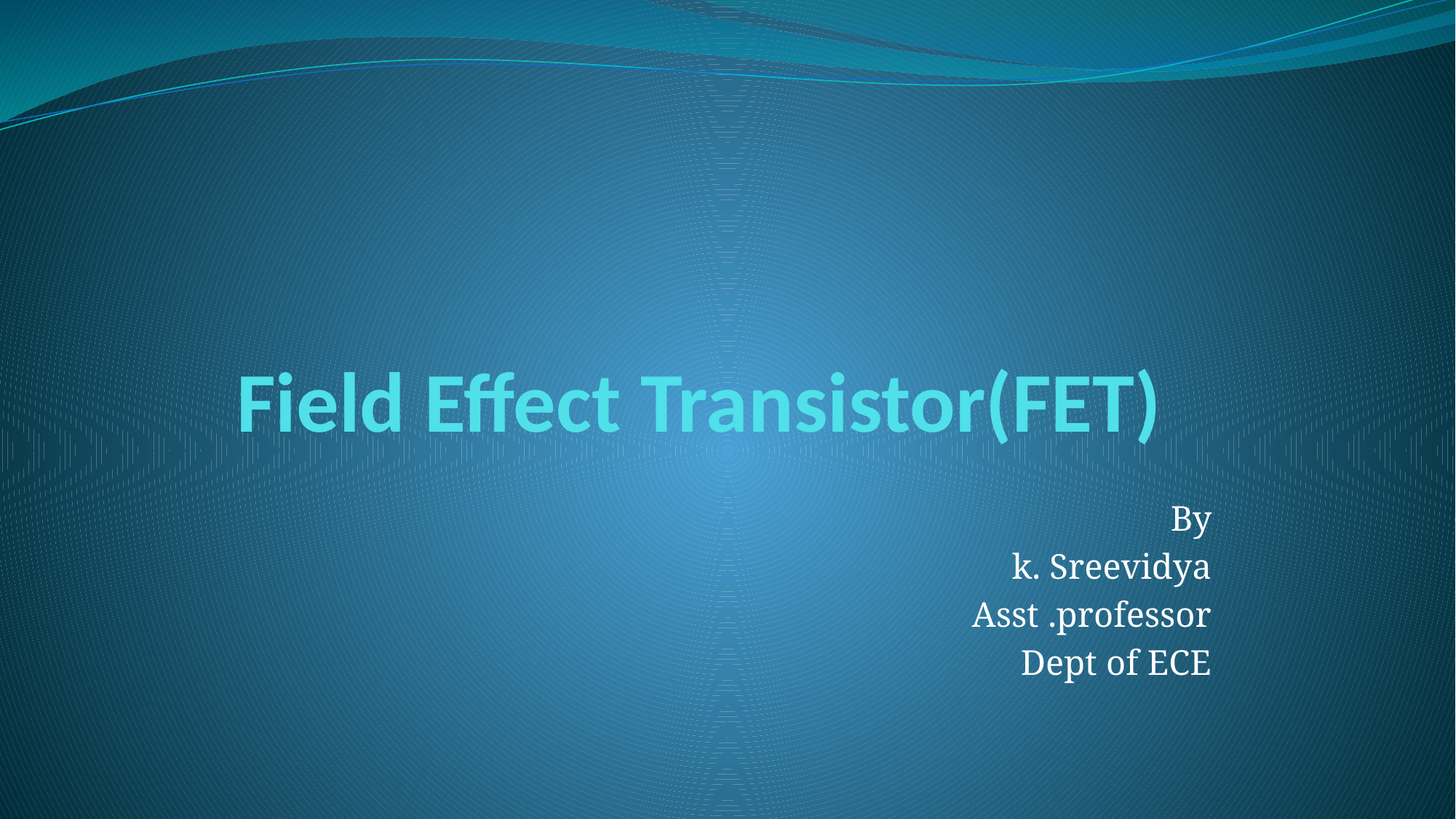

# Field Effect Transistor(FET)
By
k. Sreevidya
Asst .professor
Dept of ECE